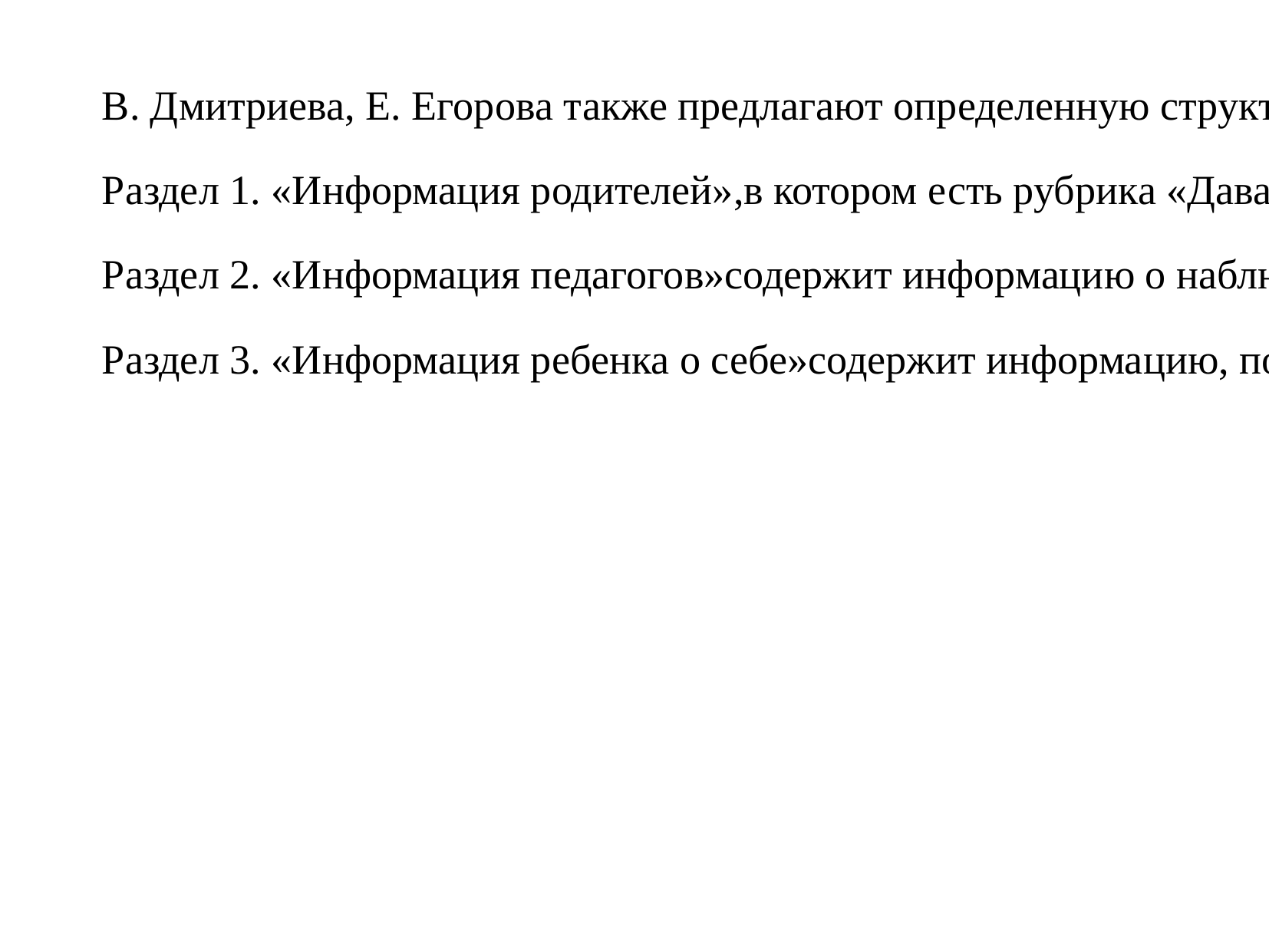

В. Дмитриева, Е. Егорова также предлагают определенную структуру портфолио:
Раздел 1. «Информация родителей»,в котором есть рубрика «Давайте познакомимся», включающая в себя сведения о ребенке, его достижения, которые отметили сами родители.
Раздел 2. «Информация педагогов»содержит информацию о наблюдениях педагогов за ребенком во время пребывания его в детском саду в четырех ключевых направлениях: социальные контакты, коммуникативная деятельность, самостоятельное использование различных источников информации и деятельность как таковая.
Раздел 3. «Информация ребенка о себе»содержит информацию, полученную от самого ребенка (рисунки, игры, которые ребенок сам придумал, рассказы о себе, о друзьях, награды, дипломы, грамоты).